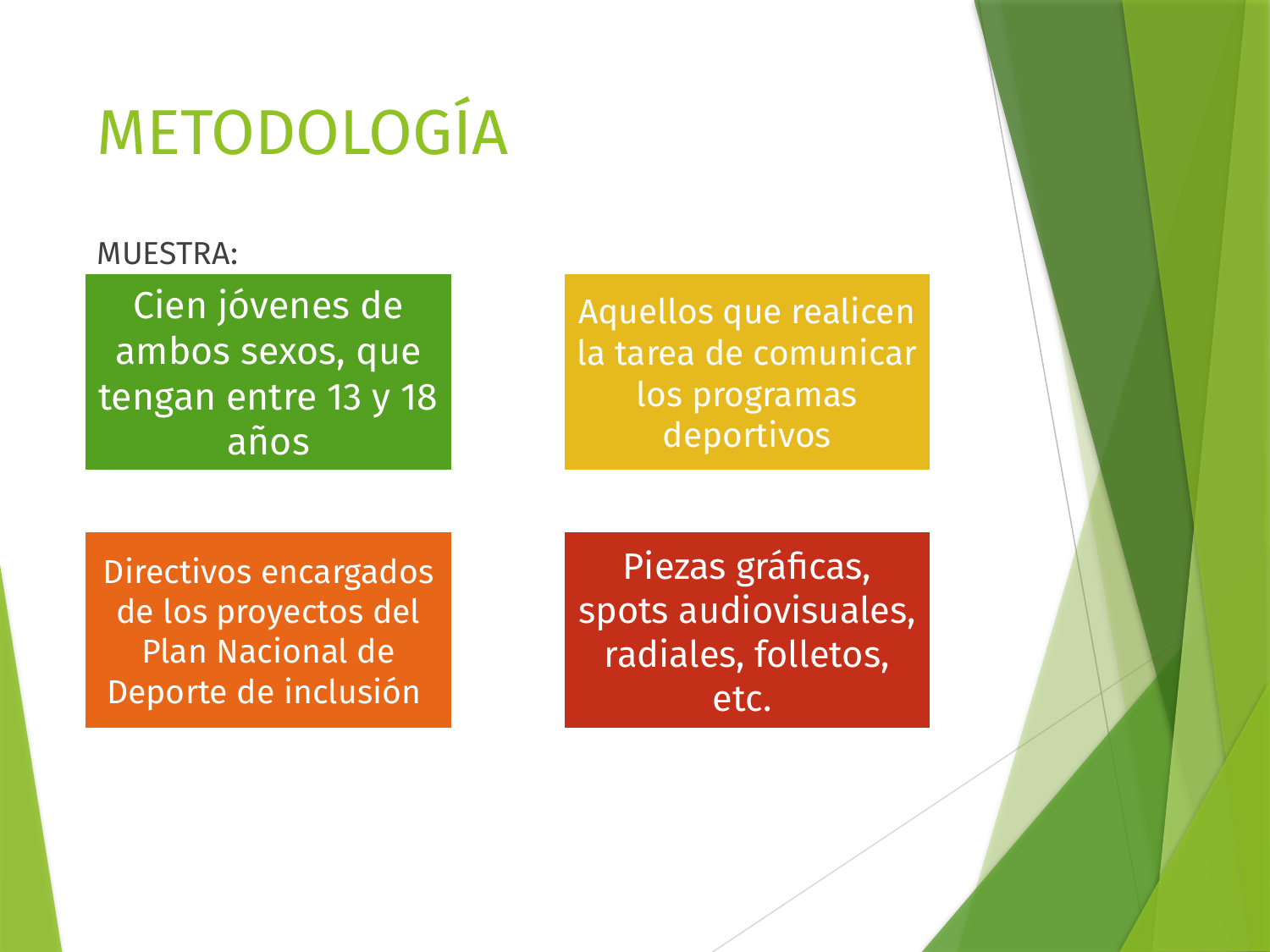

# METODOLOGÍA
MUESTRA:
Cien jóvenes de ambos sexos, que tengan entre 13 y 18 años
Aquellos que realicen la tarea de comunicar los programas deportivos
Directivos encargados de los proyectos del Plan Nacional de Deporte de inclusión
Piezas gráficas, spots audiovisuales, radiales, folletos, etc.